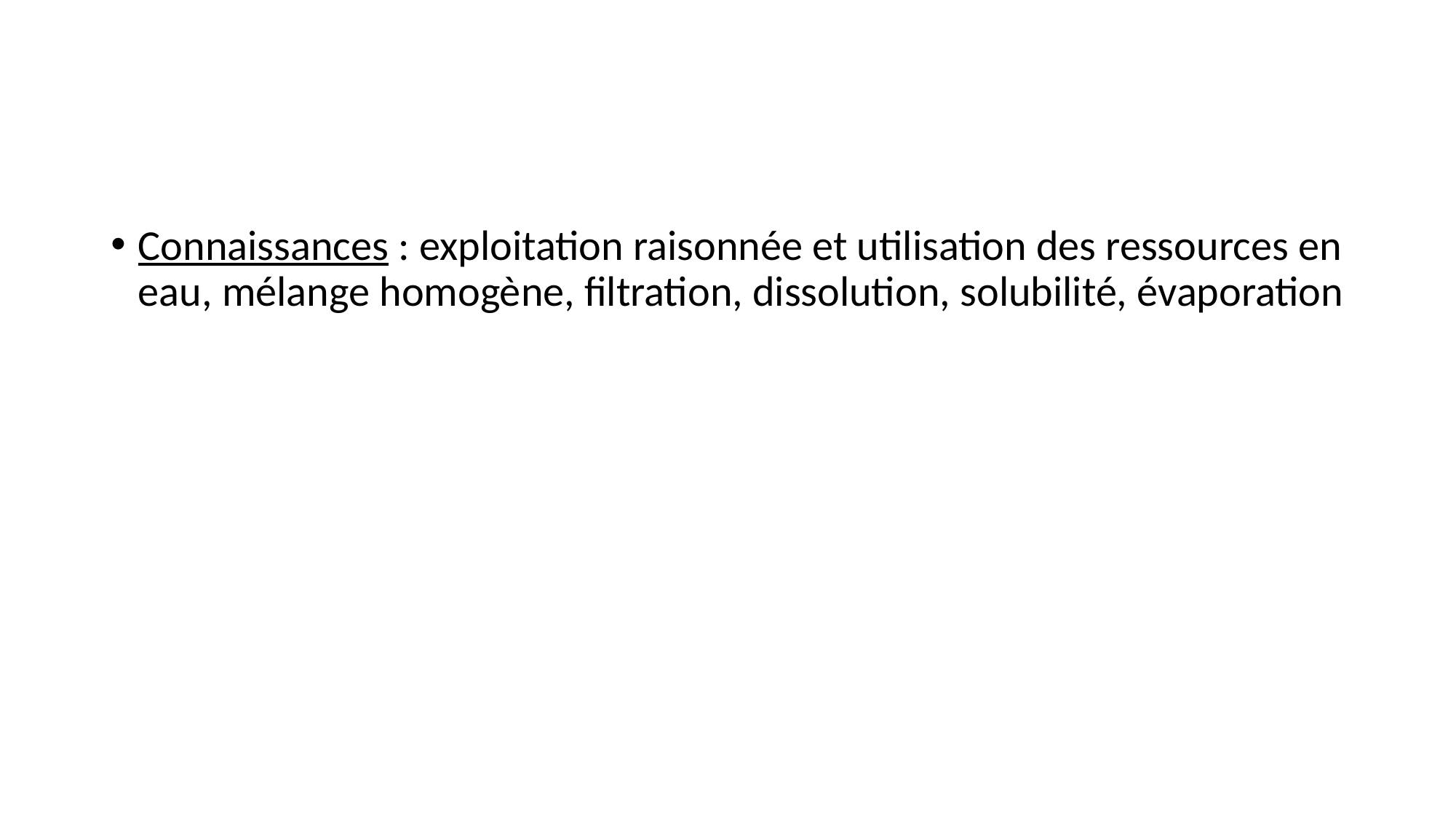

#
Connaissances : exploitation raisonnée et utilisation des ressources en eau, mélange homogène, filtration, dissolution, solubilité, évaporation